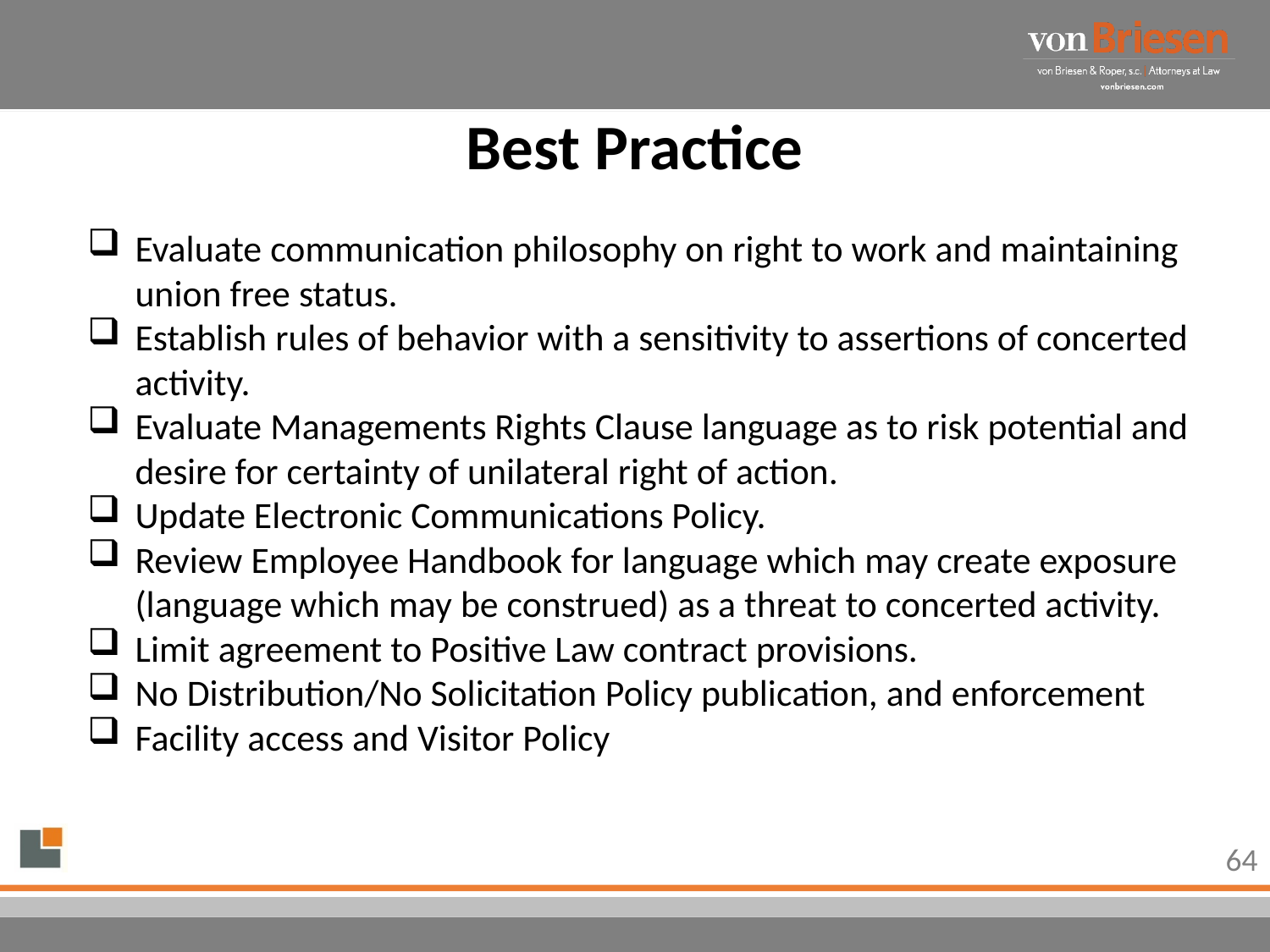

# Best Practice
Evaluate communication philosophy on right to work and maintaining union free status.
Establish rules of behavior with a sensitivity to assertions of concerted activity.
Evaluate Managements Rights Clause language as to risk potential and desire for certainty of unilateral right of action.
Update Electronic Communications Policy.
Review Employee Handbook for language which may create exposure (language which may be construed) as a threat to concerted activity.
Limit agreement to Positive Law contract provisions.
No Distribution/No Solicitation Policy publication, and enforcement
Facility access and Visitor Policy
64